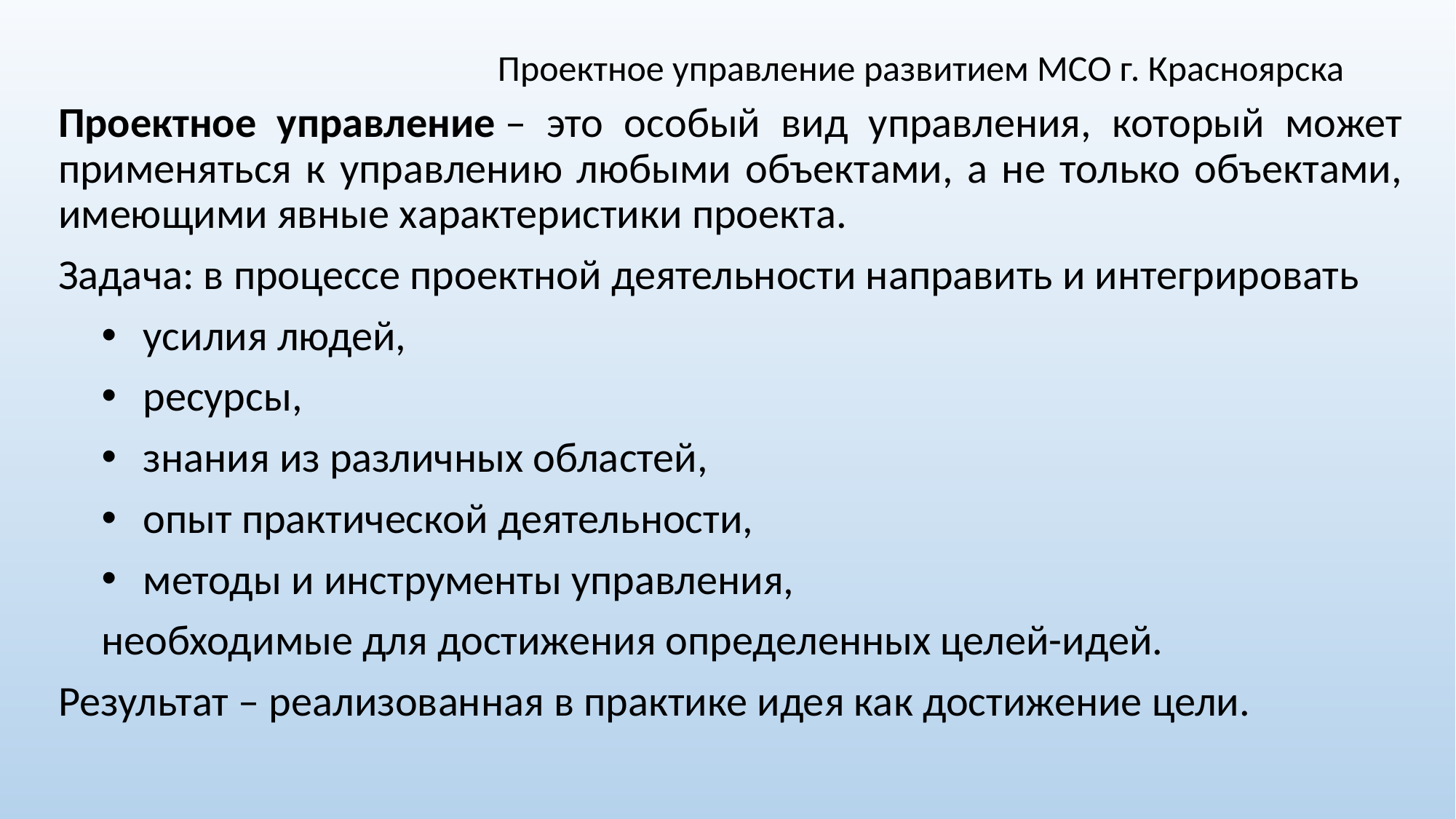

# Проектное управление развитием МСО г. Красноярска
Проектное управление – это особый вид управления, который может применяться к управлению любыми объектами, а не только объектами, имеющими явные характеристики проекта.
Задача: в процессе проектной деятельности направить и интегрировать
усилия людей,
ресурсы,
знания из различных областей,
опыт практической деятельности,
методы и инструменты управления,
необходимые для достижения определенных целей-идей.
Результат – реализованная в практике идея как достижение цели.